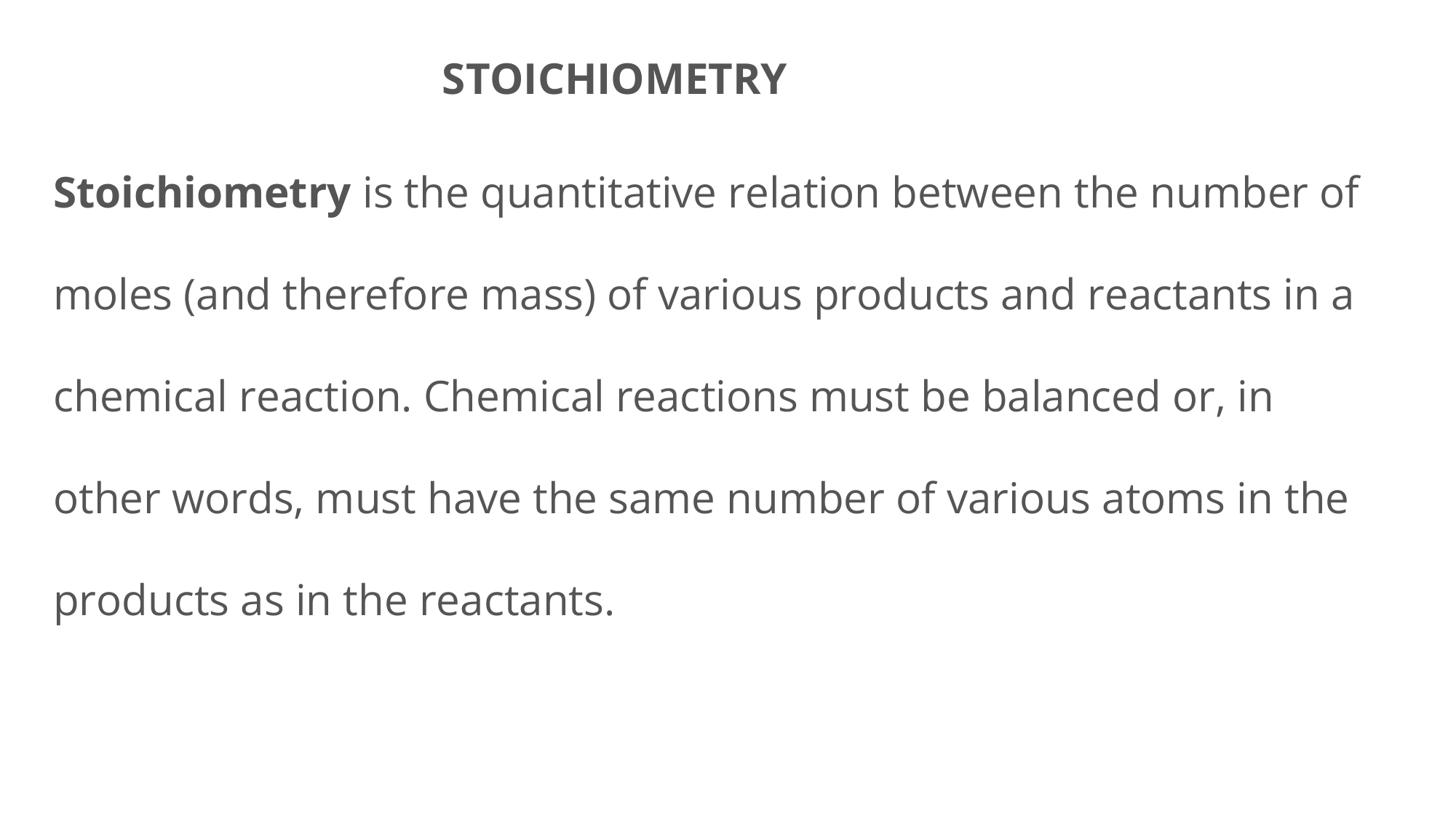

STOICHIOMETRY
Stoichiometry is the quantitative relation between the number of moles (and therefore mass) of various products and reactants in a chemical reaction. Chemical reactions must be balanced or, in other words, must have the same number of various atoms in the products as in the reactants.